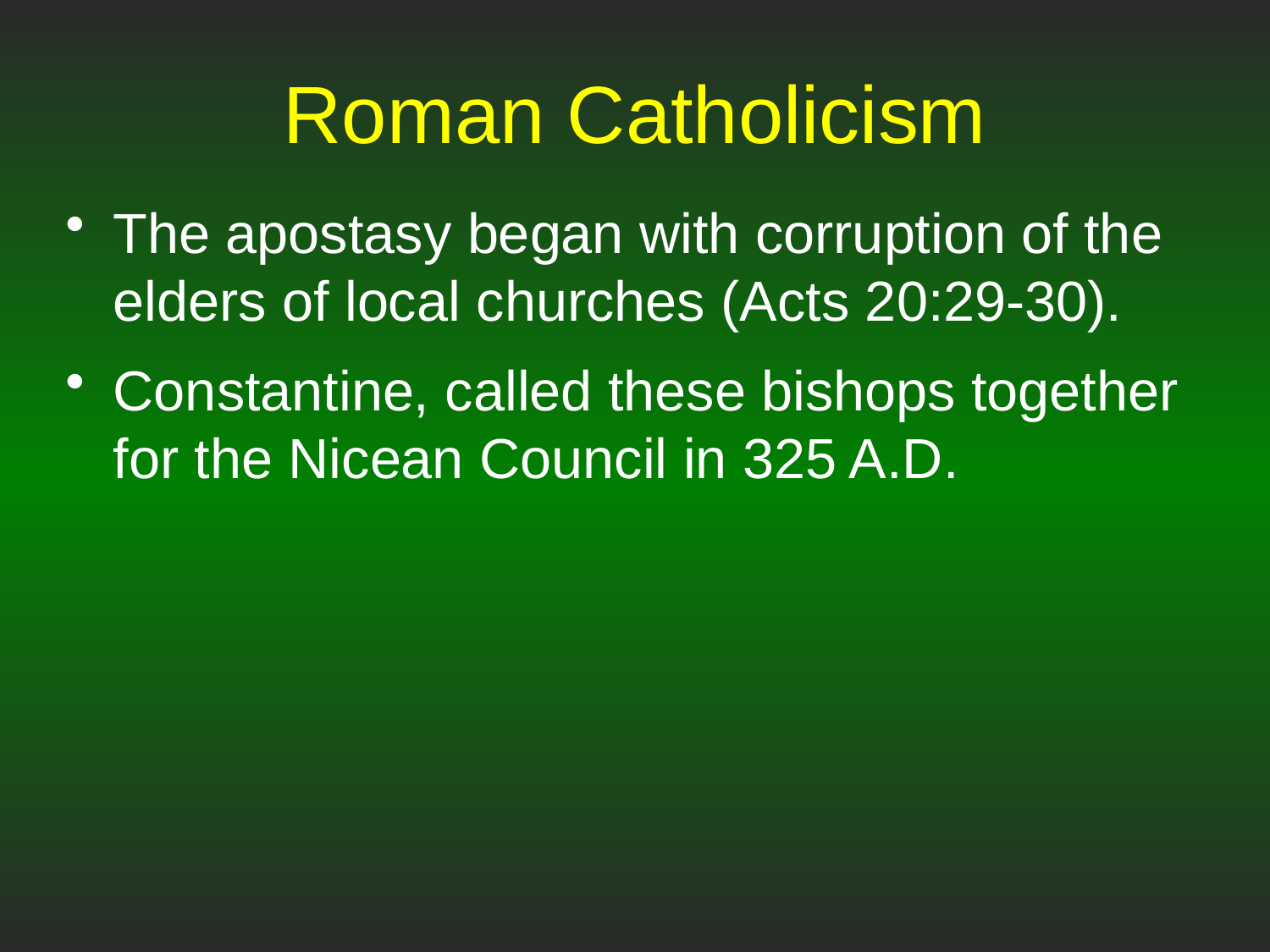

# Roman Catholicism
The apostasy began with corruption of the elders of local churches (Acts 20:29-30).
Constantine, called these bishops together for the Nicean Council in 325 A.D.